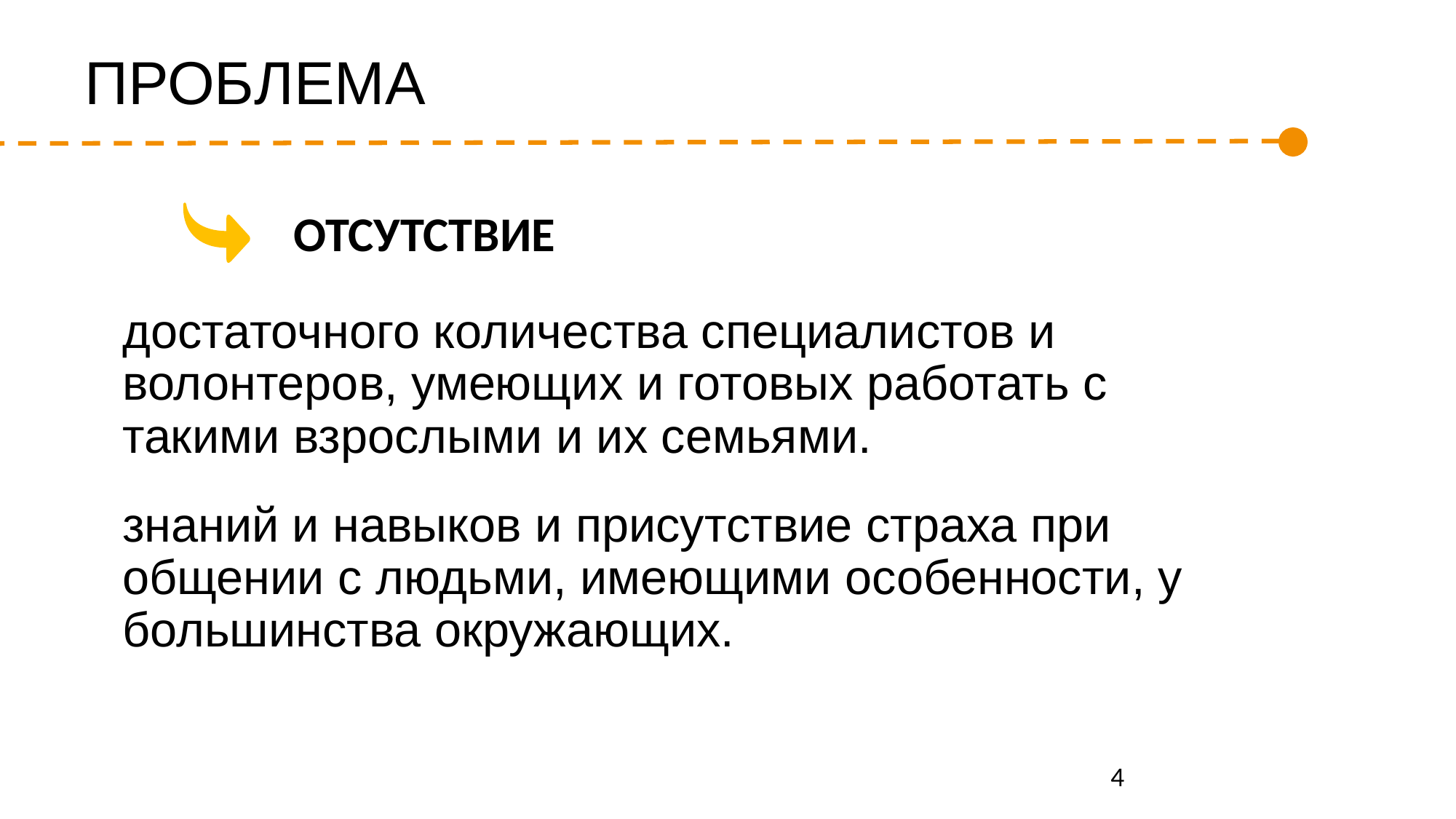

ПРОБЛЕМА
ОТСУТСТВИЕ

достаточного количества специалистов и волонтеров, умеющих и готовых работать с такими взрослыми и их семьями.
знаний и навыков и присутствие страха при общении с людьми, имеющими особенности, у большинства окружающих.

4